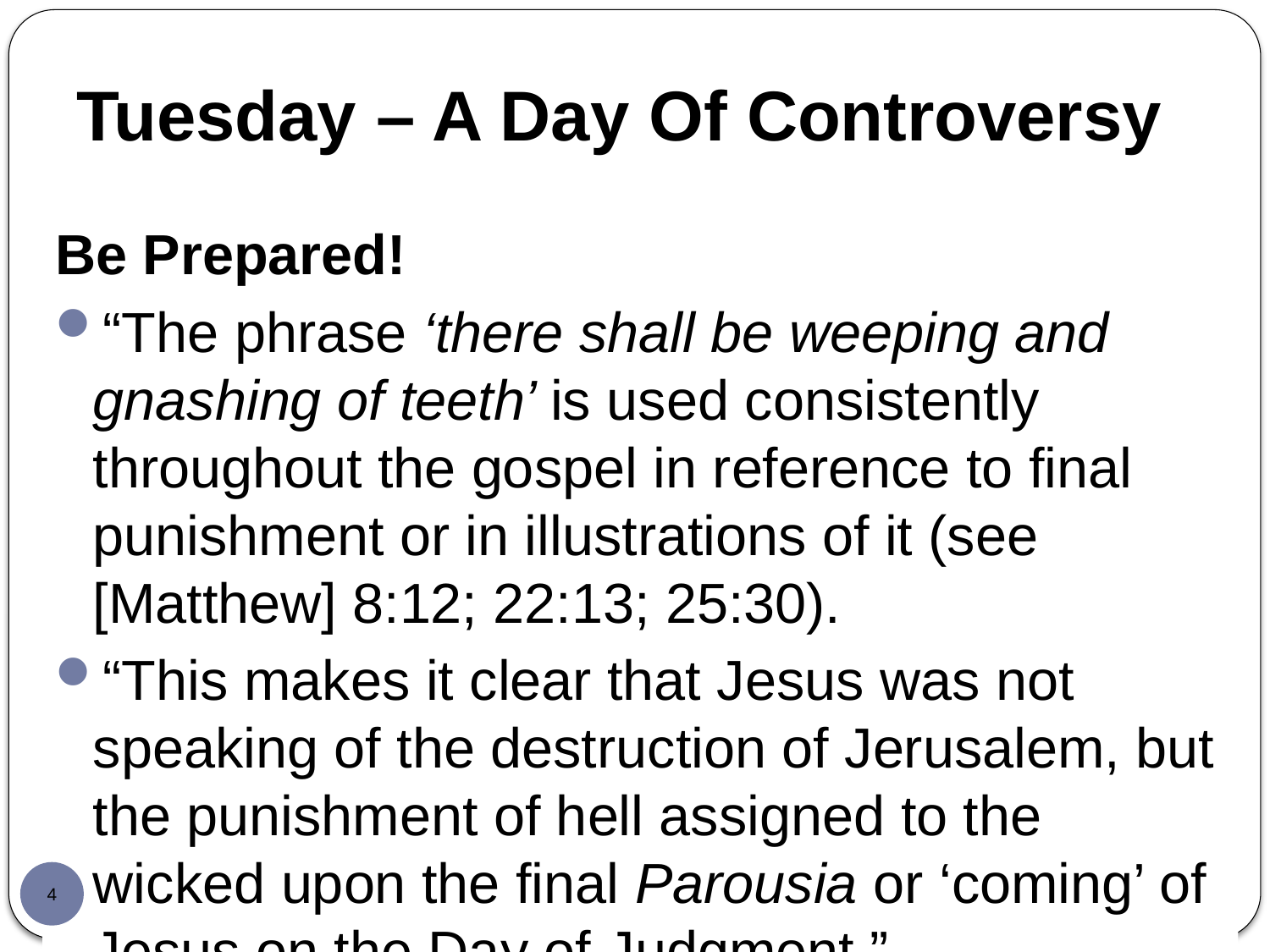

# Tuesday – A Day Of Controversy
Be Prepared!
“The phrase ‘there shall be weeping and gnashing of teeth’ is used consistently throughout the gospel in reference to final punishment or in illustrations of it (see [Matthew] 8:12; 22:13; 25:30).
“This makes it clear that Jesus was not speaking of the destruction of Jerusalem, but the punishment of hell assigned to the wicked upon the final Parousia or ‘coming’ of Jesus on the Day of Judgment.”
(Kyle Pope, Matthew, Truth Commentaries, page 880)
4